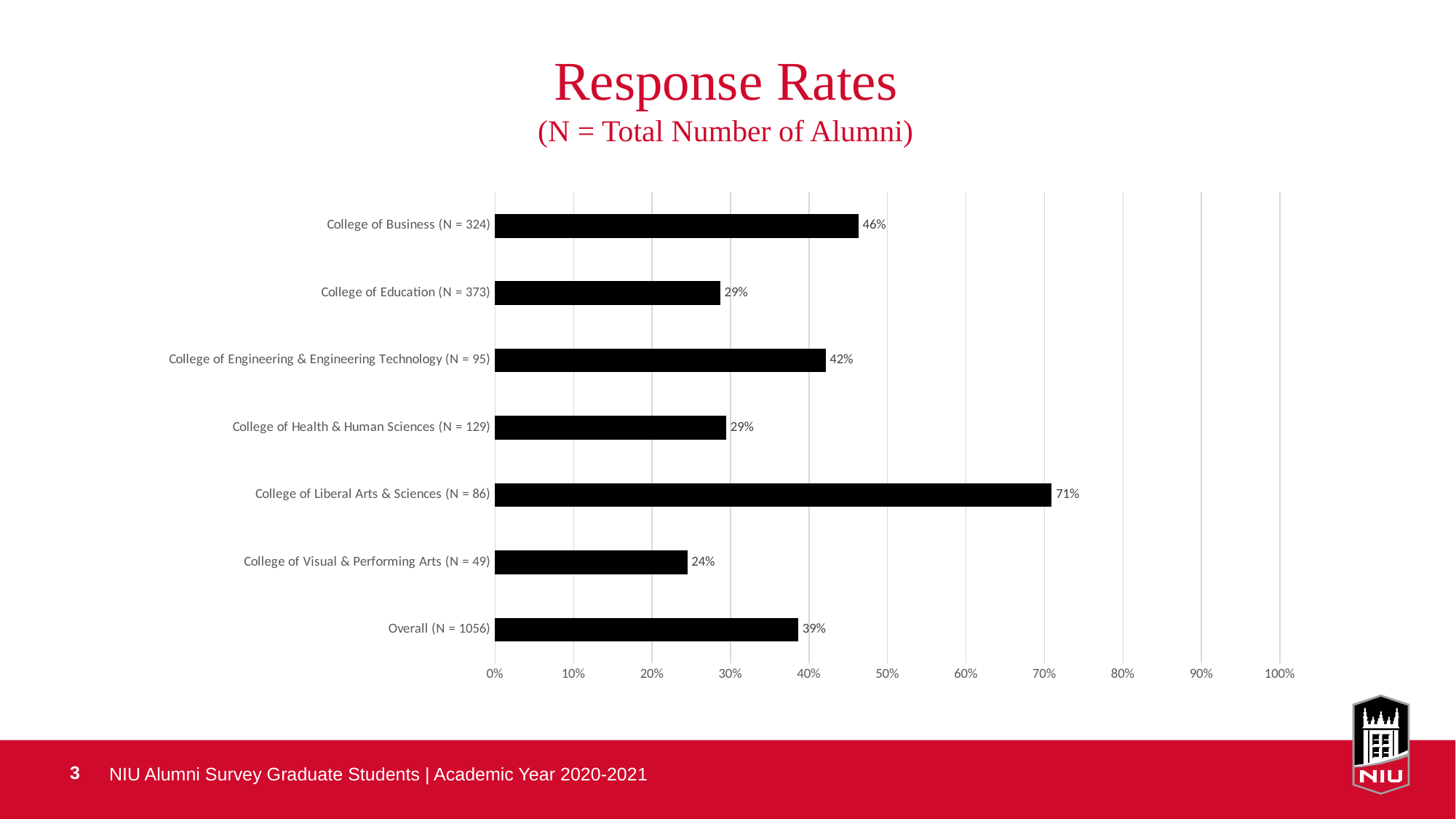

# Response Rates (N = Total Number of Alumni)

### Chart

| Category |
|---|

### Chart

| Category |  |
|---|---|
| Overall (N = 1056) | 0.38636363636363635 |
| College of Visual & Performing Arts (N = 49) | 0.24489795918367346 |
| College of Liberal Arts & Sciences (N = 86) | 0.7093023255813954 |
| College of Health & Human Sciences (N = 129) | 0.29457364341085274 |
| College of Engineering & Engineering Technology (N = 95) | 0.42105263157894735 |
| College of Education (N = 373) | 0.2868632707774799 |
| College of Business (N = 324) | 0.46296296296296297 |
NIU Alumni Survey Graduate Students | Academic Year 2020-2021
3